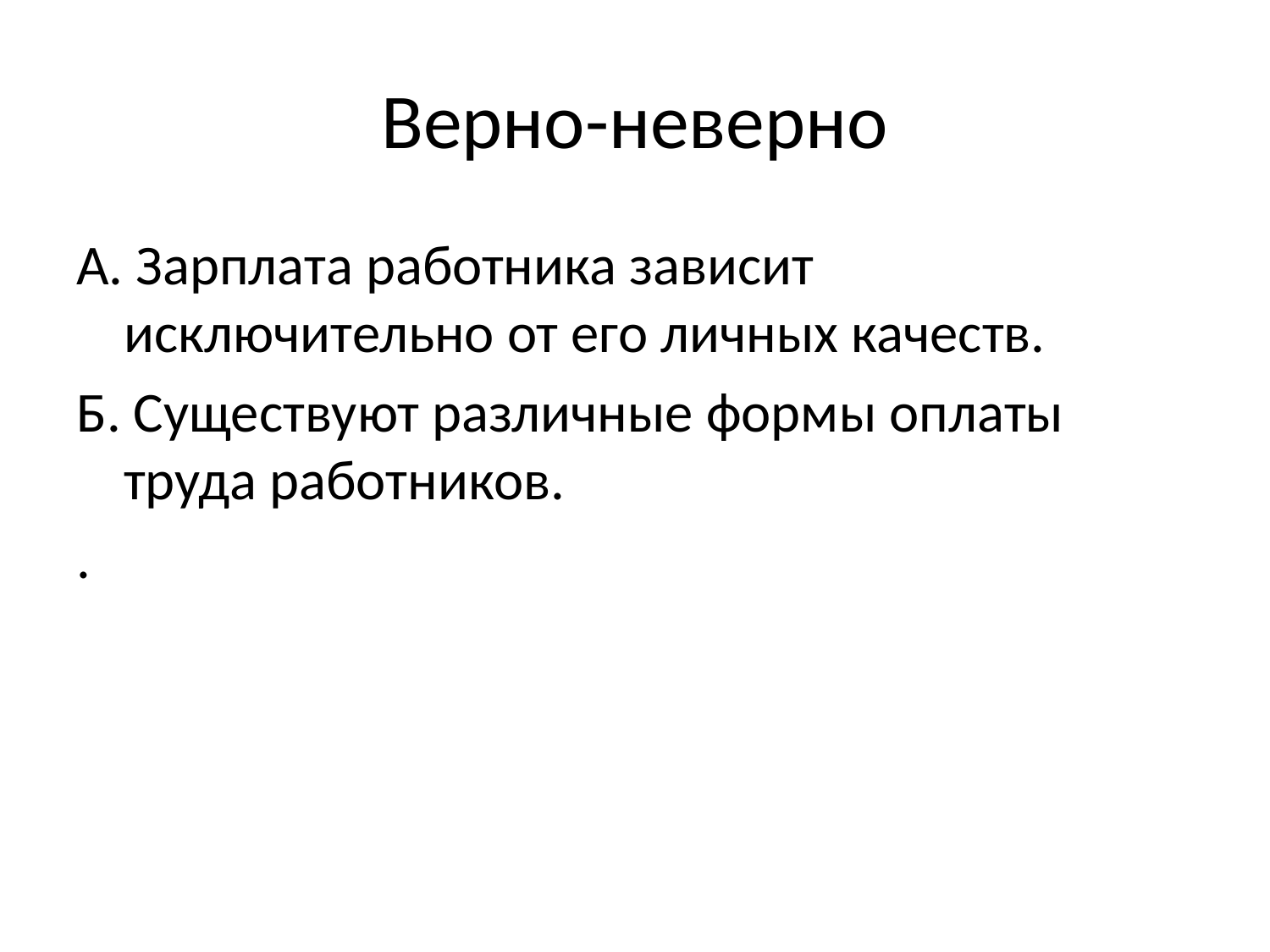

# Верно-неверно
А. Зарплата работника зависит исключительно от его личных качеств.
Б. Существуют различные формы оплаты труда работников.
.